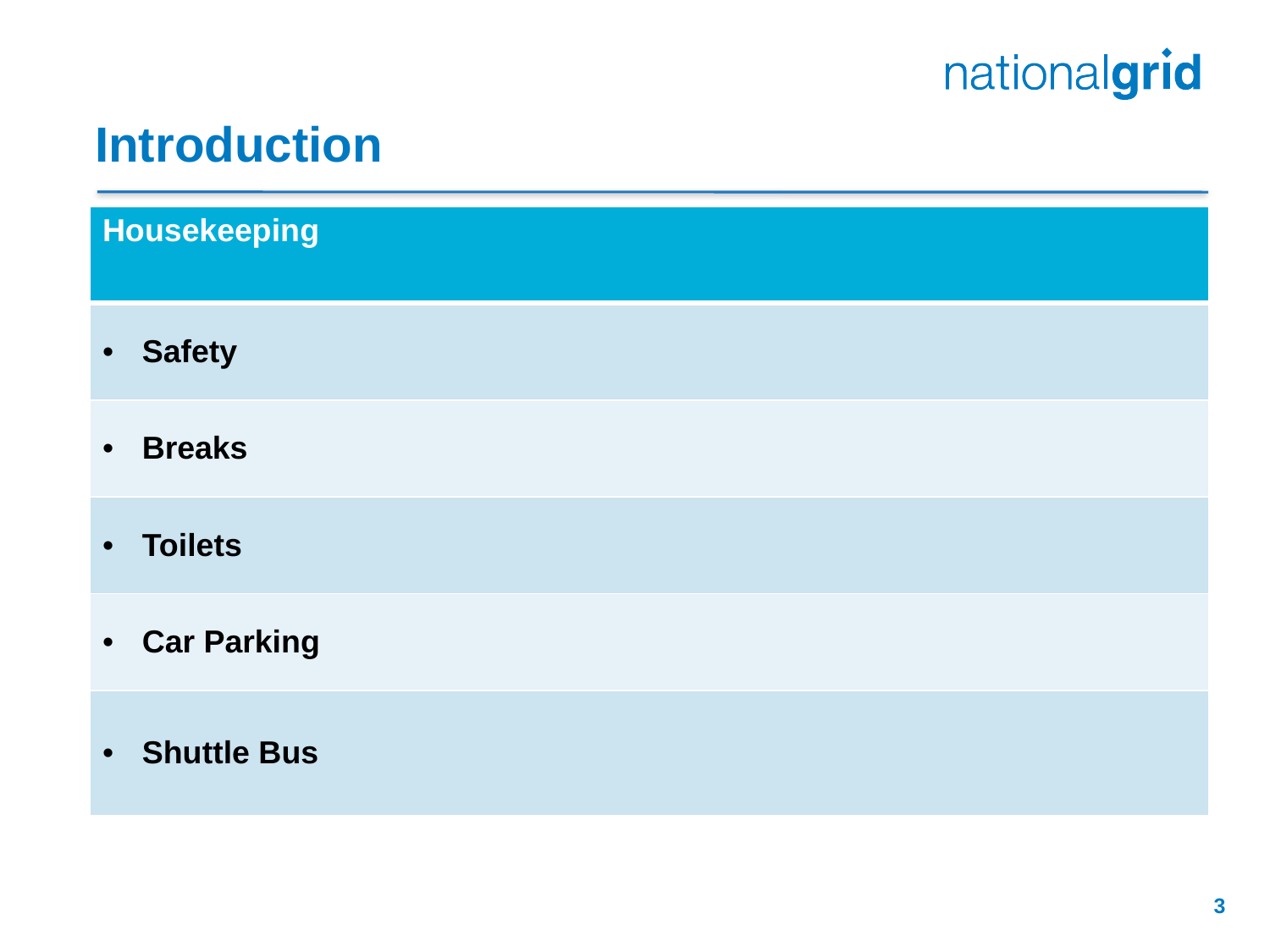

# Introduction
| Housekeeping |
| --- |
| Safety |
| Breaks |
| Toilets |
| Car Parking |
| Shuttle Bus |
3